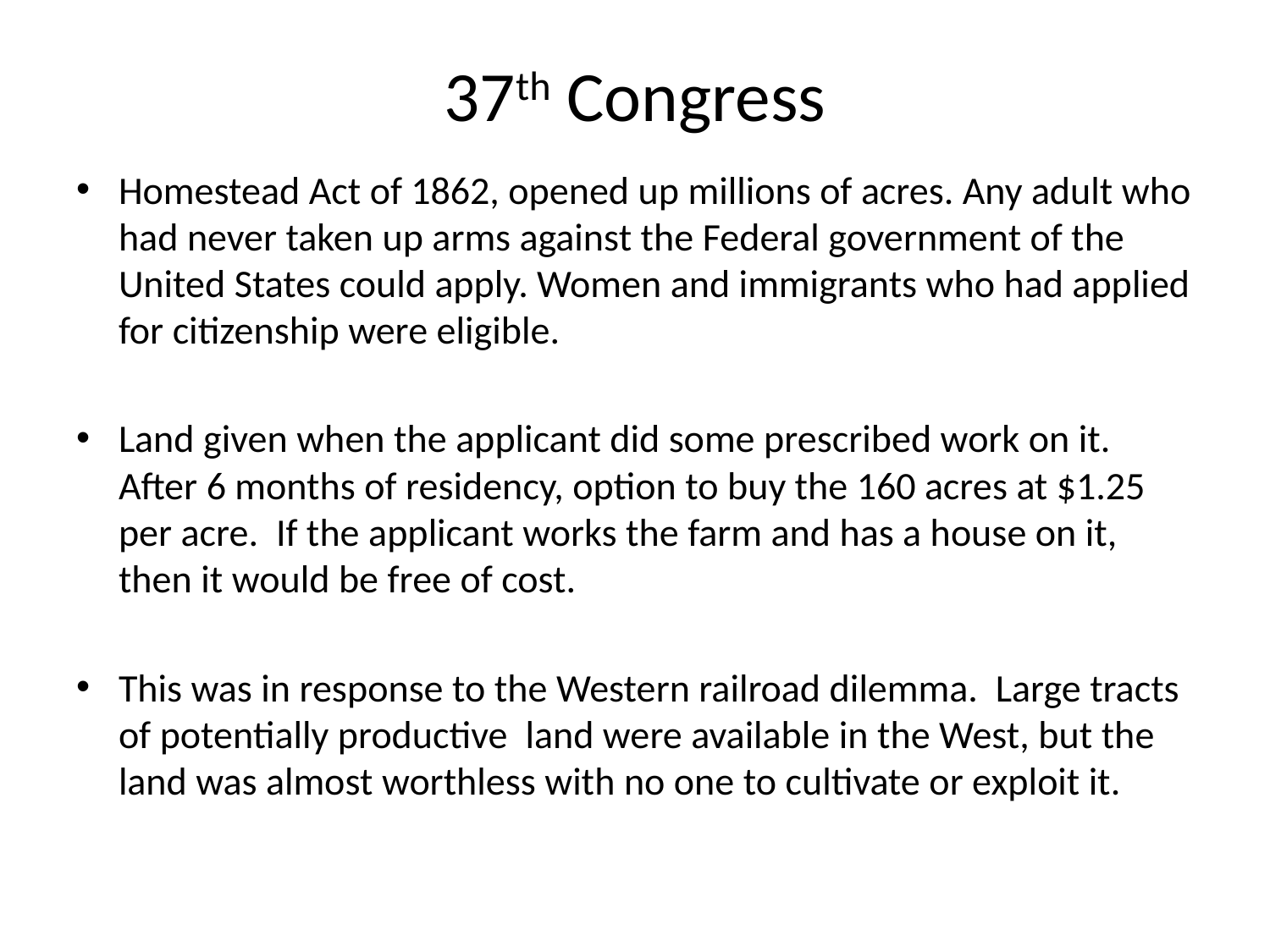

# 37th Congress
Homestead Act of 1862, opened up millions of acres. Any adult who had never taken up arms against the Federal government of the United States could apply. Women and immigrants who had applied for citizenship were eligible.

Land given when the applicant did some prescribed work on it.  After 6 months of residency, option to buy the 160 acres at $1.25 per acre.  If the applicant works the farm and has a house on it, then it would be free of cost.

This was in response to the Western railroad dilemma.  Large tracts of potentially productive  land were available in the West, but the land was almost worthless with no one to cultivate or exploit it.